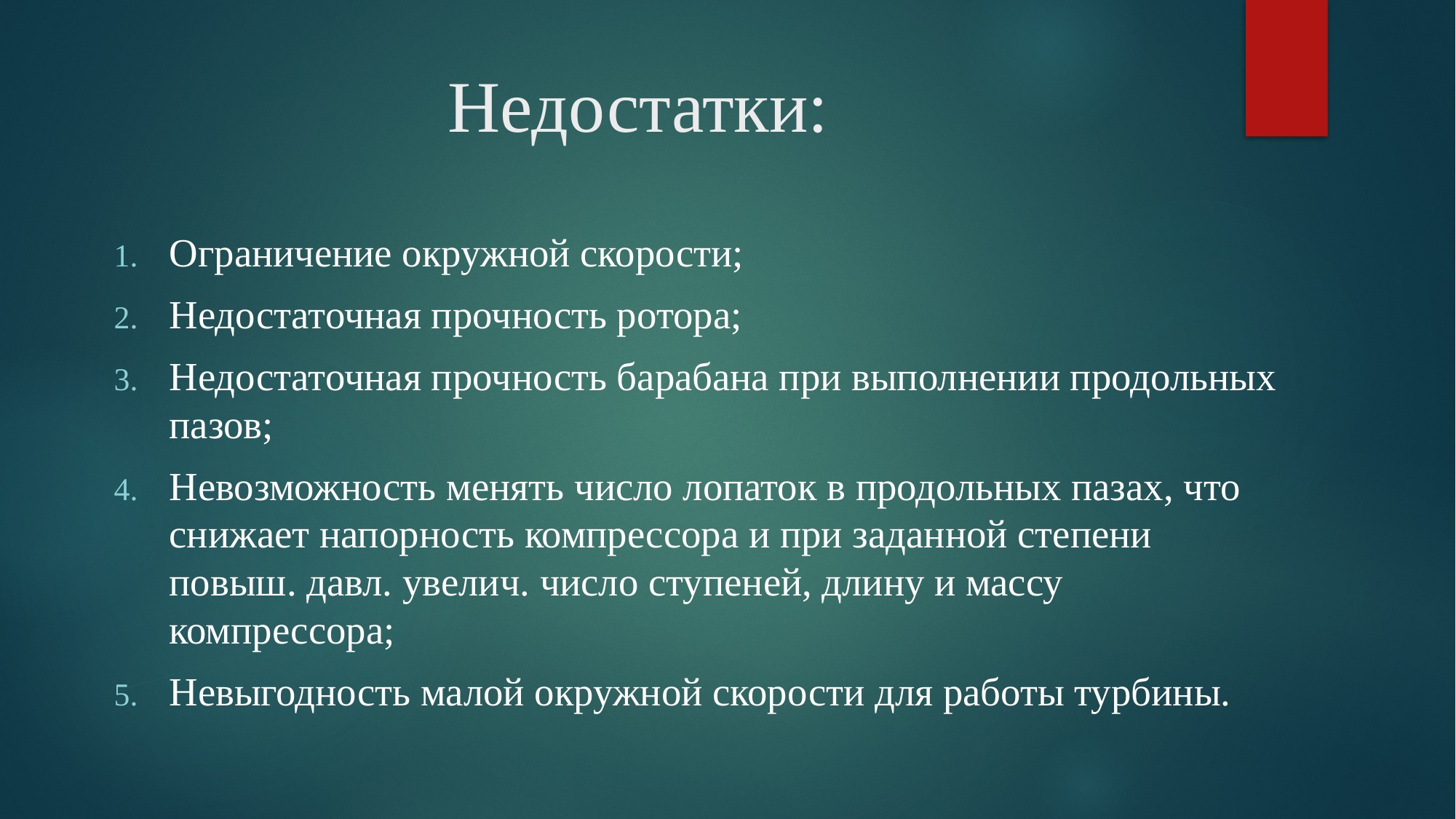

# Недостатки:
Ограничение окружной скорости;
Недостаточная прочность ротора;
Недостаточная прочность барабана при выполнении продольных пазов;
Невозможность менять число лопаток в продольных пазах, что снижает напорность компрессора и при заданной степени повыш. давл. увелич. число ступеней, длину и массу компрессора;
Невыгодность малой окружной скорости для работы турбины.